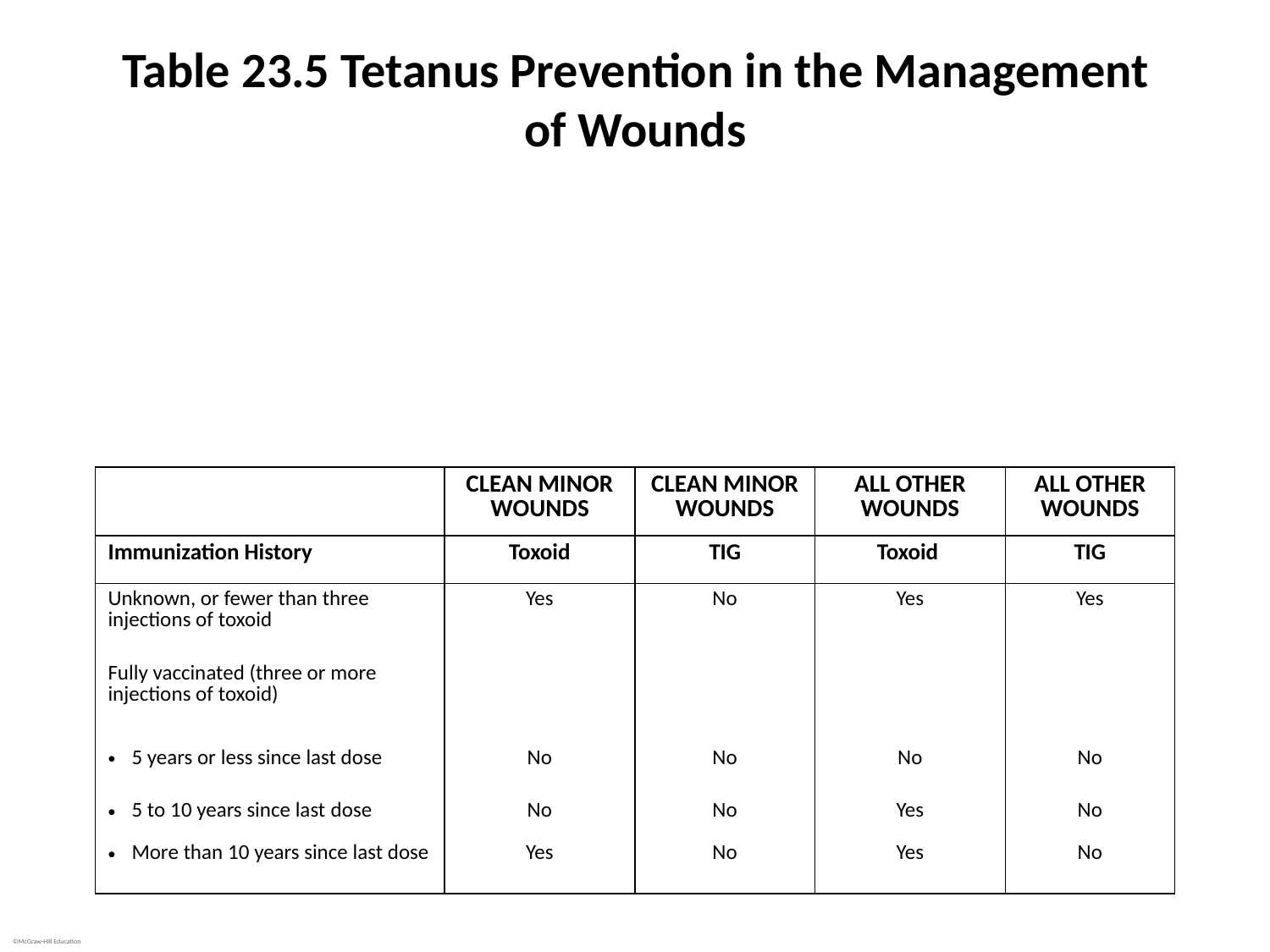

# Table 23.5 Tetanus Prevention in the Management of Wounds
Tetanus
Treatment and prevention
Vaccine (DTaP) includes diphtheria toxoid and acellular pertussis vaccine
Booster given every 10 years (Tdap)
Vaccinate pregnant mother to prevent neonatal tetanus
Recovery from tetanus does not provide immunity
|  | CLEAN MINOR WOUNDS | CLEAN MINOR WOUNDS | ALL OTHER WOUNDS | ALL OTHER WOUNDS |
| --- | --- | --- | --- | --- |
| Immunization History | Toxoid | TIG | Toxoid | TIG |
| Unknown, or fewer than three injections of toxoid | Yes | No | Yes | Yes |
| Fully vaccinated (three or more injections of toxoid) |  |  |  |  |
| 5 years or less since last dose | No | No | No | No |
| 5 to 10 years since last dose | No | No | Yes | No |
| More than 10 years since last dose | Yes | No | Yes | No |